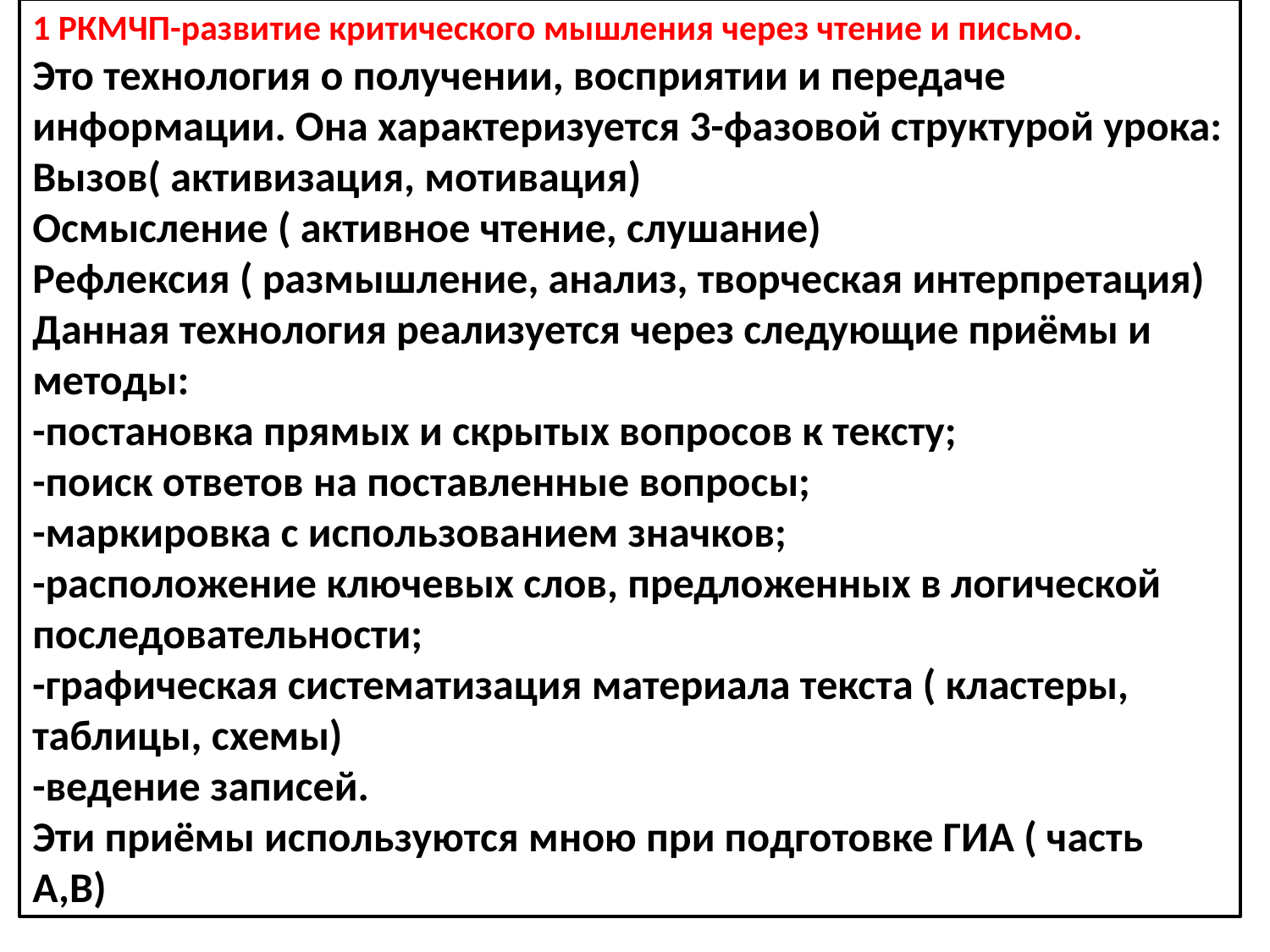

1 РКМЧП-развитие критического мышления через чтение и письмо.
Это технология о получении, восприятии и передаче информации. Она характеризуется 3-фазовой структурой урока:
Вызов( активизация, мотивация)
Осмысление ( активное чтение, слушание)
Рефлексия ( размышление, анализ, творческая интерпретация)
Данная технология реализуется через следующие приёмы и методы:
-постановка прямых и скрытых вопросов к тексту;
-поиск ответов на поставленные вопросы;
-маркировка с использованием значков;
-расположение ключевых слов, предложенных в логической последовательности;
-графическая систематизация материала текста ( кластеры, таблицы, схемы)
-ведение записей.
Эти приёмы используются мною при подготовке ГИА ( часть А,В)